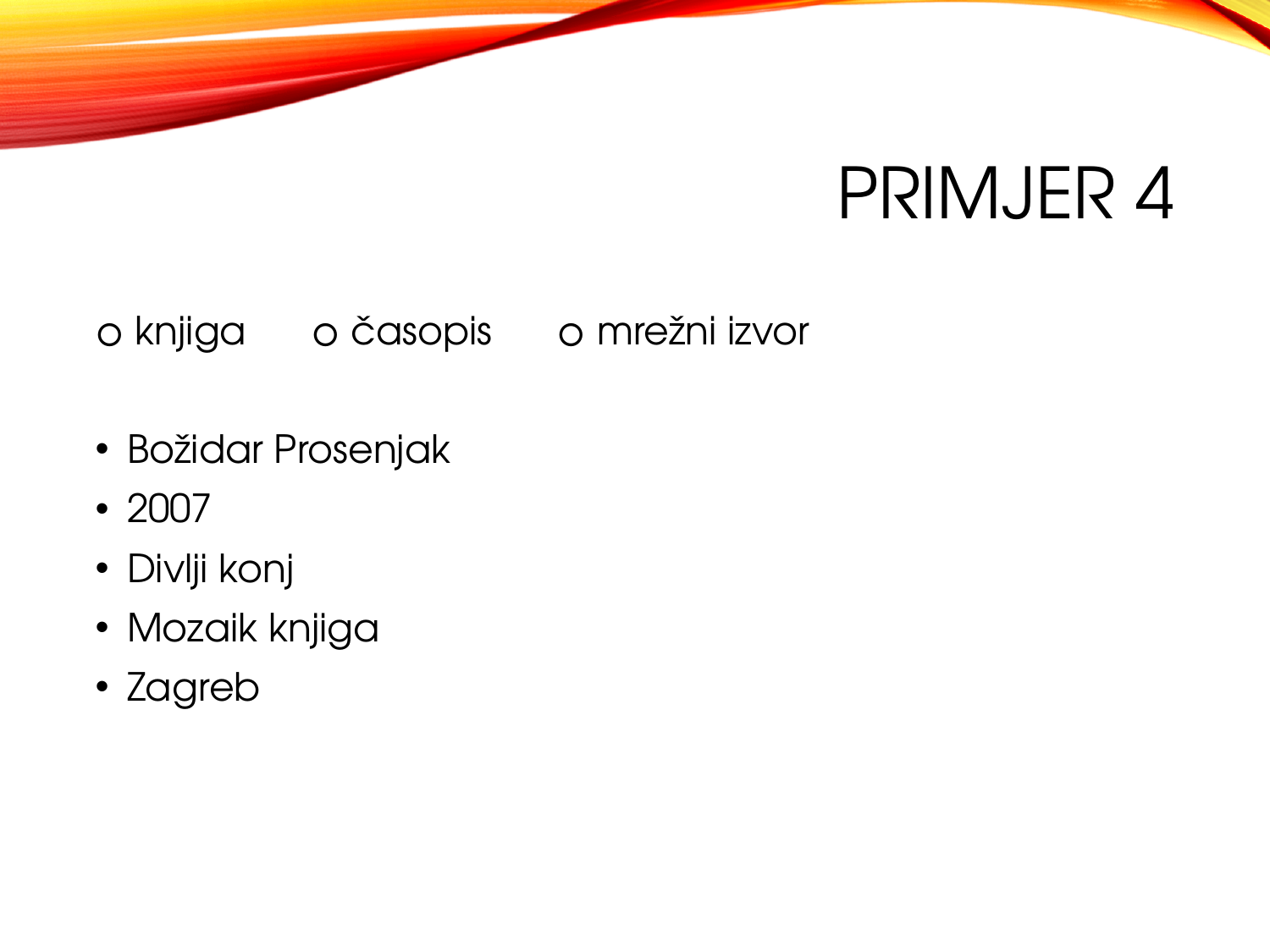

# Primjer 4
○ knjiga      ○ časopis      ○ mrežni izvor

Božidar Prosenjak
2007
Divlji konj
Mozaik knjiga
Zagreb